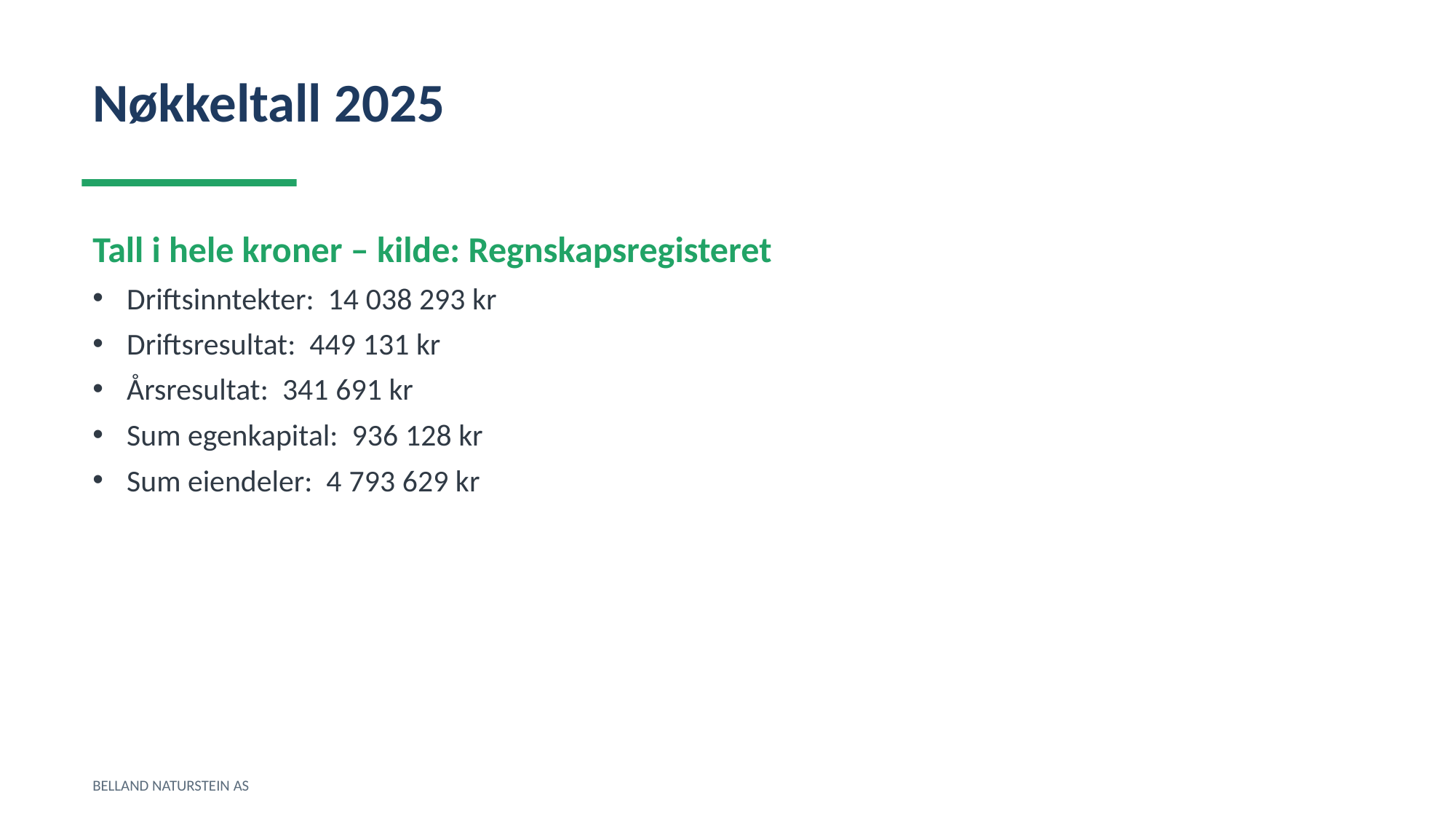

Nøkkeltall 2025

Tall i hele kroner – kilde: Regnskapsregisteret
Driftsinntekter:  14 038 293 kr
Driftsresultat:  449 131 kr
Årsresultat:  341 691 kr
Sum egenkapital:  936 128 kr
Sum eiendeler:  4 793 629 kr
BELLAND NATURSTEIN AS